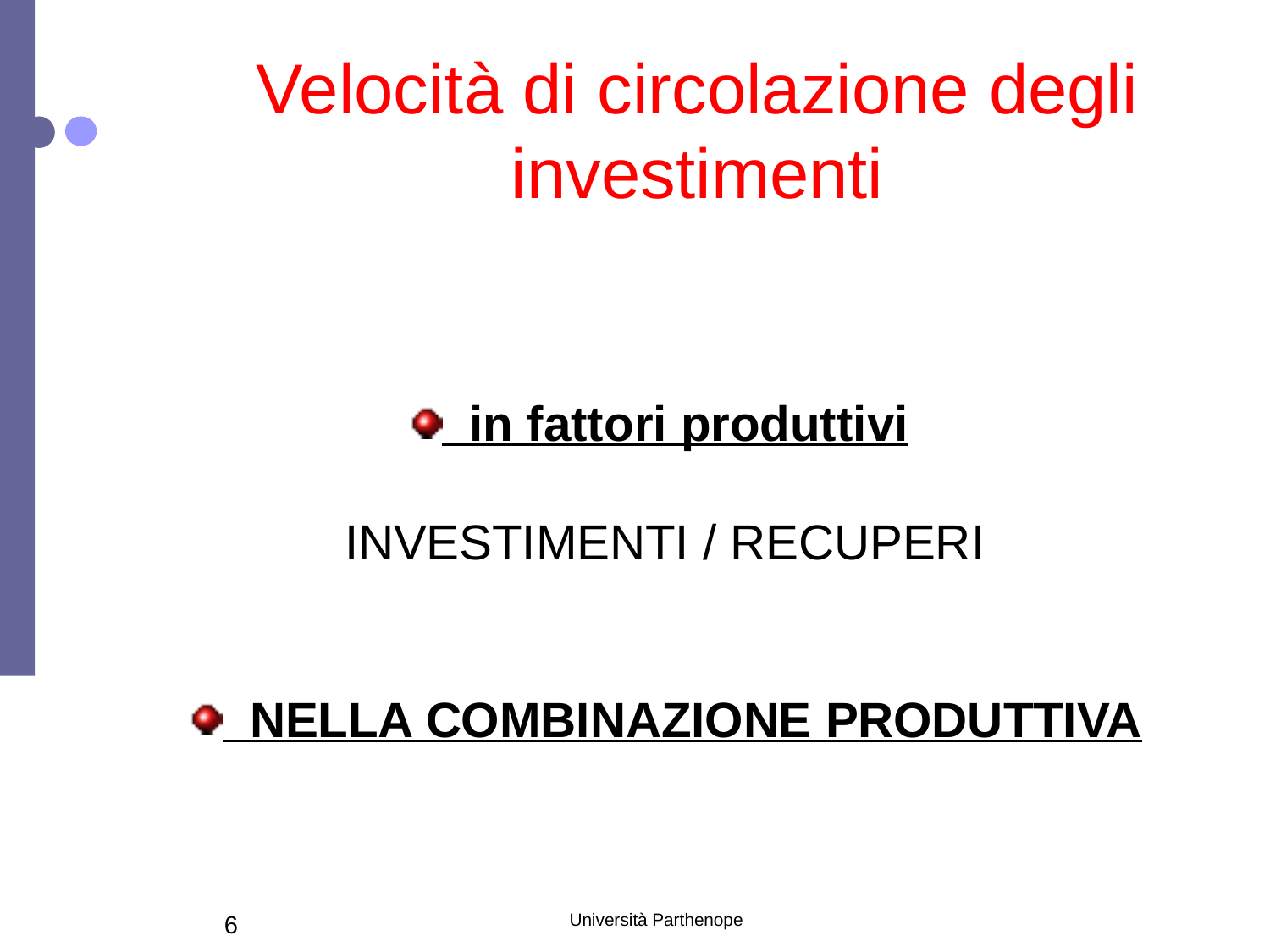

# Velocità di circolazione degli investimenti

  in fattori produttivi

INVESTIMENTI / RECUPERI

  NELLA COMBINAZIONE PRODUTTIVA

6
Università Parthenope